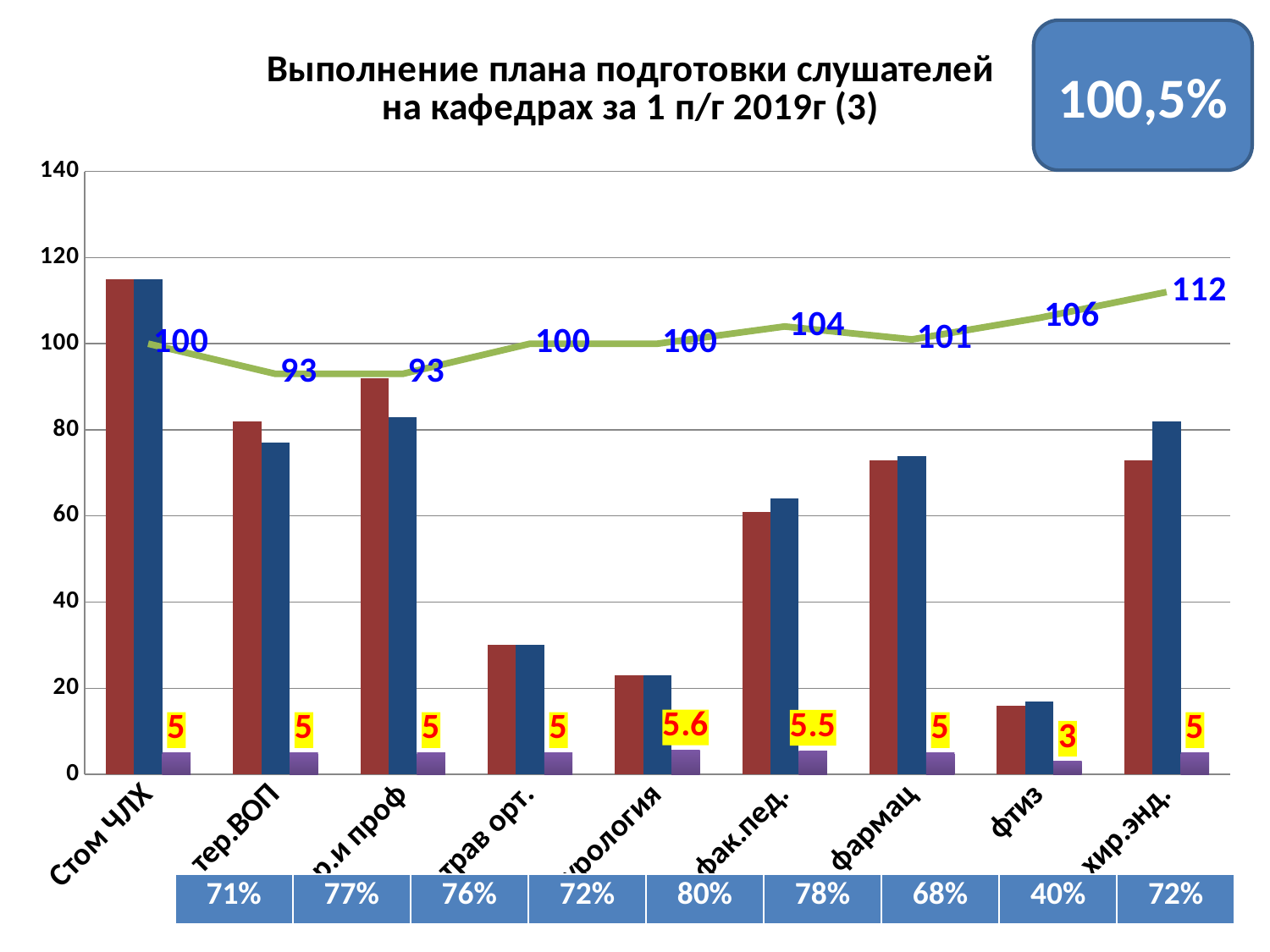

### Chart: Выполнение плана подготовки слушателей на кафедрах за 1 п/г 2019г (3)

| Category |  |  |  |  |
|---|---|---|---|---|
| Стом ЧЛХ | 115.0 | 115.0 | 5.0 | 100.0 |
| тер.ВОП | 82.0 | 77.0 | 5.0 | 93.0 |
| тер.и проф | 92.0 | 83.0 | 5.0 | 93.0 |
| трав орт. | 30.0 | 30.0 | 5.0 | 100.0 |
| урология | 23.0 | 23.0 | 5.6 | 100.0 |
| фак.пед. | 61.0 | 64.0 | 5.5 | 104.0 |
| фармац | 73.0 | 74.0 | 5.0 | 101.0 |
| фтиз | 16.0 | 17.0 | 3.0 | 106.0 |
| хир.энд. | 73.0 | 82.0 | 5.0 | 112.0 |
100,5%
| 71% | 77% | 76% | 72% | 80% | 78% | 68% | 40% | 72% |
| --- | --- | --- | --- | --- | --- | --- | --- | --- |